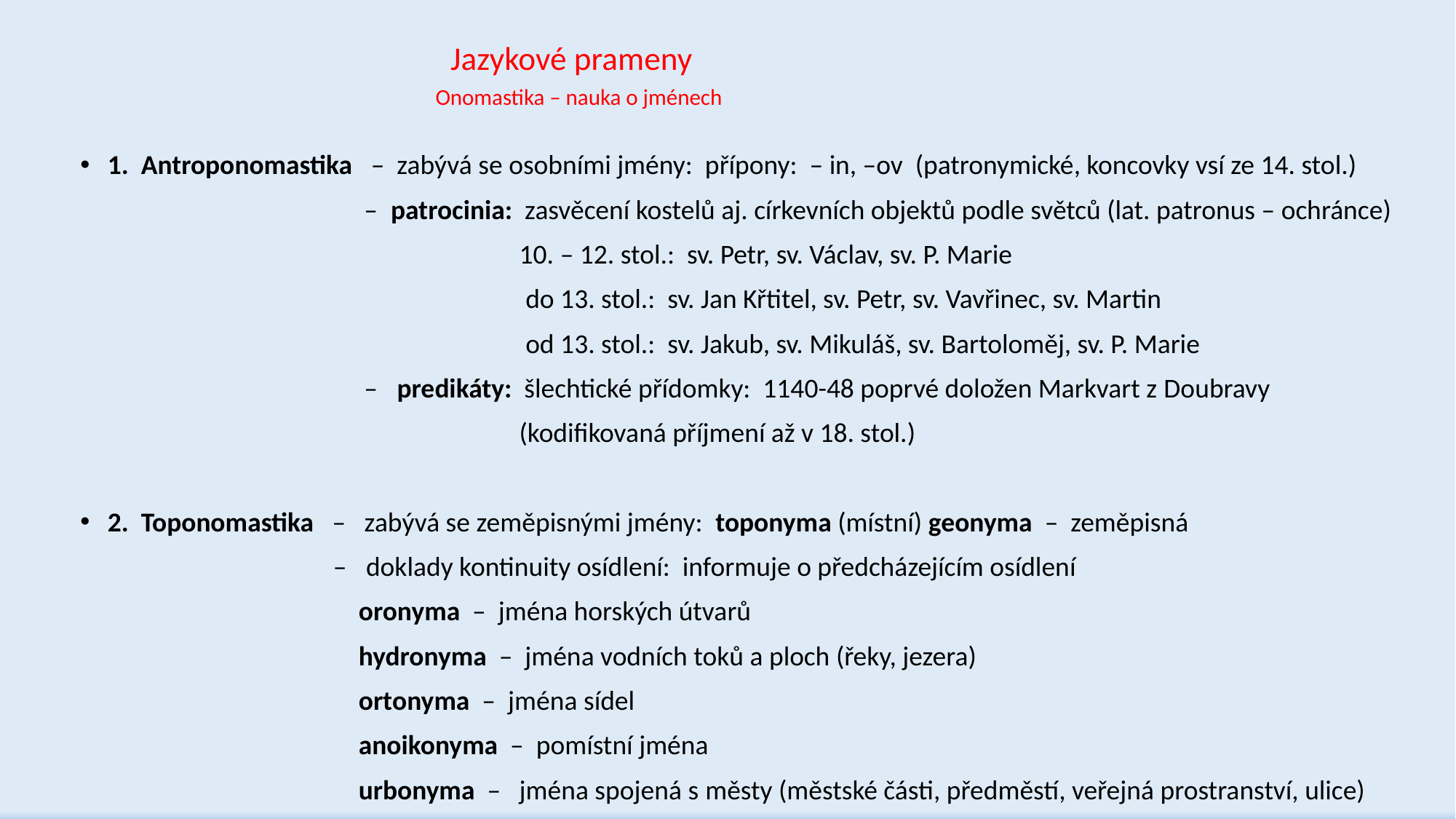

# Jazykové prameny Onomastika – nauka o jménech
1.  Antroponomastika   –  zabývá se osobními jmény:  přípony:  – in, –ov  (patronymické, koncovky vsí ze 14. stol.)
                                              –  patrocinia:  zasvěcení kostelů aj. církevních objektů podle světců (lat. patronus – ochránce)
                                                                       10. – 12. stol.:  sv. Petr, sv. Václav, sv. P. Marie
                                                                        do 13. stol.:  sv. Jan Křtitel, sv. Petr, sv. Vavřinec, sv. Martin
                                                                        od 13. stol.:  sv. Jakub, sv. Mikuláš, sv. Bartoloměj, sv. P. Marie
                                              –   predikáty:  šlechtické přídomky:  1140-48 poprvé doložen Markvart z Doubravy
                                                                       (kodifikovaná příjmení až v 18. stol.)

2.  Toponomastika   –   zabývá se zeměpisnými jmény:  toponyma (místní) geonyma  –  zeměpisná
                                         –   doklady kontinuity osídlení:  informuje o předcházejícím osídlení
                                             oronyma  –  jména horských útvarů
                                             hydronyma  –  jména vodních toků a ploch (řeky, jezera)
                                             ortonyma  –  jména sídel
                                             anoikonyma  –  pomístní jména
                                             urbonyma  –   jména spojená s městy (městské části, předměstí, veřejná prostranství, ulice)